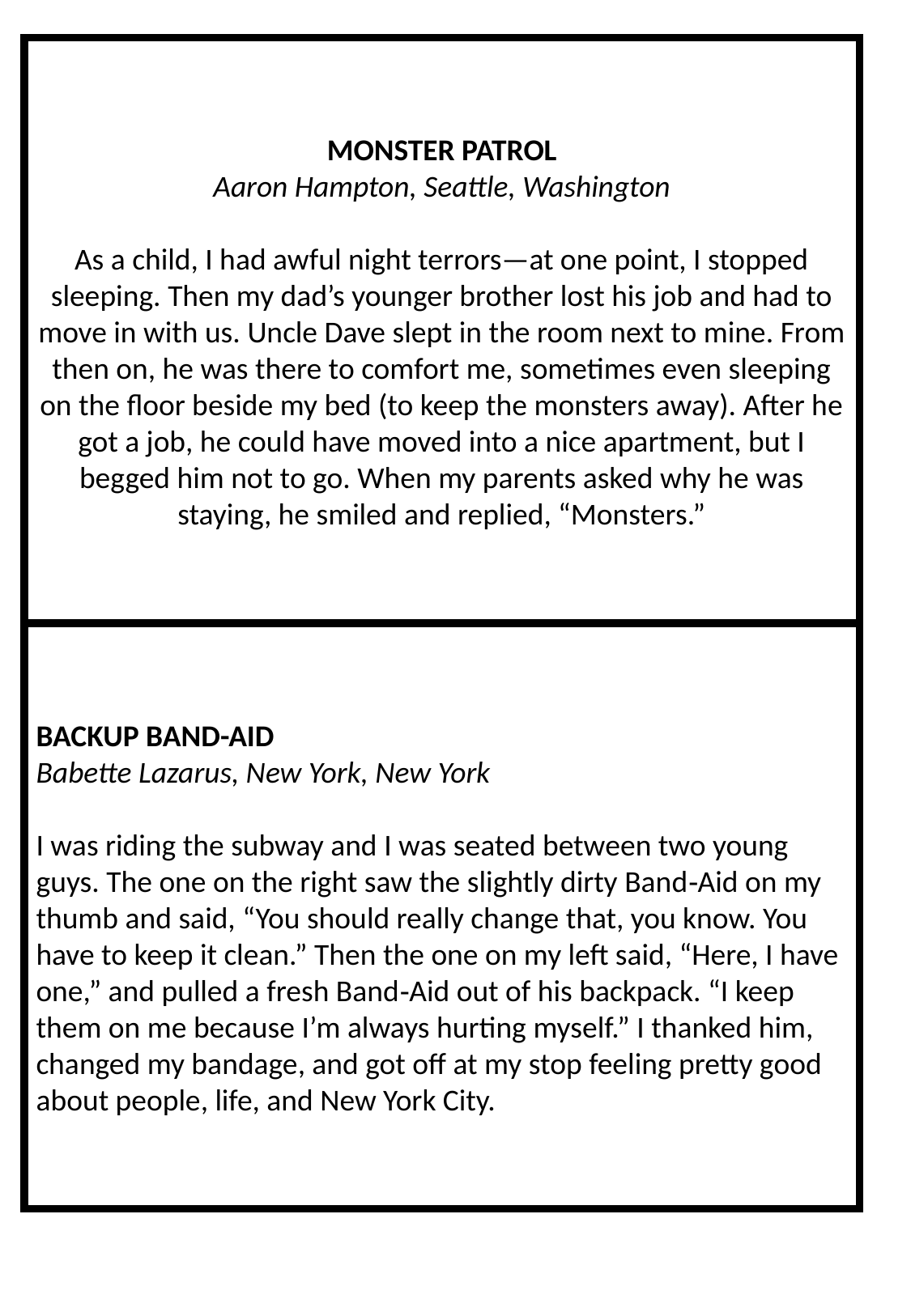

MONSTER PATROL
Aaron Hampton, Seattle, Washington
As a child, I had awful night terrors—at one point, I stopped sleeping. Then my dad’s younger brother lost his job and had to move in with us. Uncle Dave slept in the room next to mine. From then on, he was there to comfort me, sometimes even sleeping on the floor beside my bed (to keep the monsters away). After he got a job, he could have moved into a nice apartment, but I begged him not to go. When my parents asked why he was staying, he smiled and replied, “Monsters.”
BACKUP BAND-AID
Babette Lazarus, New York, New York

I was riding the subway and I was seated between two young guys. The one on the right saw the slightly dirty Band‑Aid on my thumb and said, “You should really change that, you know. You have to keep it clean.” Then the one on my left said, “Here, I have one,” and pulled a fresh Band‑Aid out of his backpack. “I keep them on me because I’m always hurting myself.” I thanked him, changed my bandage, and got off at my stop feeling pretty good about people, life, and New York City.